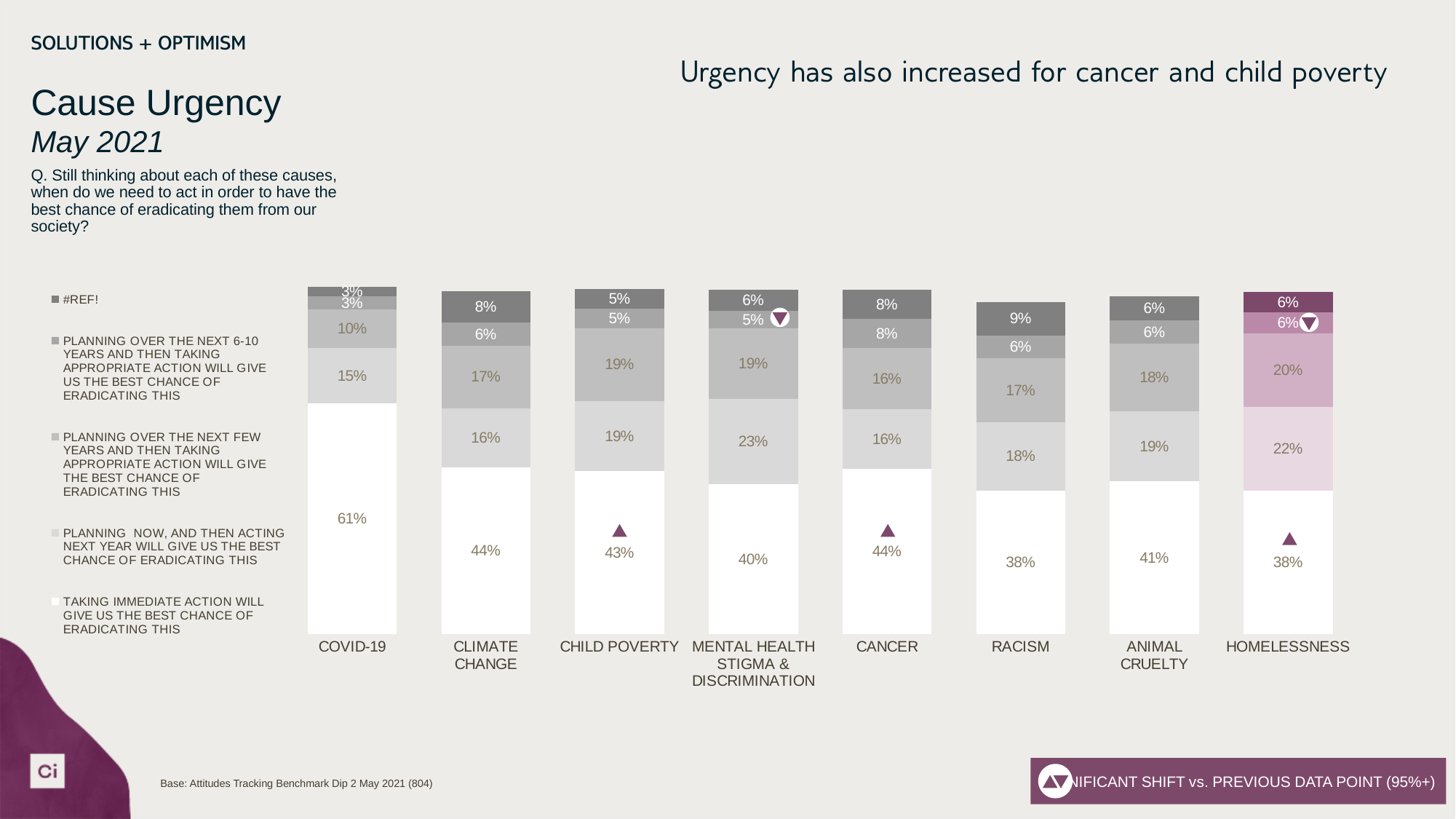

# SOLUTIONS + OPTIMISM
Urgency has also increased for cancer and child poverty
Cause Urgency
May 2021
Q. Still thinking about each of these causes, when do we need to act in order to have the best chance of eradicating them from our society?

### Chart

| Category | TAKING IMMEDIATE ACTION WILL GIVE US THE BEST CHANCE OF ERADICATING THIS | PLANNING  NOW, AND THEN ACTING NEXT YEAR WILL GIVE US THE BEST CHANCE OF ERADICATING THIS  | PLANNING OVER THE NEXT FEW YEARS AND THEN TAKING APPROPRIATE ACTION WILL GIVE THE BEST CHANCE OF ERADICATING THIS  | PLANNING OVER THE NEXT 6-10 YEARS AND THEN TAKING APPROPRIATE ACTION WILL GIVE US THE BEST CHANCE OF ERADICATING THIS  | #REF! |
|---|---|---|---|---|---|
| COVID-19 | 0.614221982105634 | 0.145624283721681 | 0.103296634852369 | 0.034364674743226 | 0.0257287656233711 |
| CLIMATE CHANGE | 0.442416301304365 | 0.157685657502168 | 0.167114434481537 | 0.060560912498158 | 0.0837249562129679 |
| CHILD POVERTY | 0.433368945564441 | 0.186679663989976 | 0.19317278774933 | 0.0517905875487461 | 0.0520436678357708 |
| MENTAL HEALTH STIGMA & DISCRIMINATION | 0.398368480985966 | 0.226193758052821 | 0.188244940873053 | 0.0470366922084085 | 0.056232307686817 |
| CANCER | 0.439861636487865 | 0.157402174595617 | 0.163042998639833 | 0.0779549861166296 | 0.0775045577704157 |
| RACISM | 0.382210813521752 | 0.180749211888423 | 0.170056517802658 | 0.0612891843216547 | 0.0887371652993474 |
| ANIMAL CRUELTY | 0.406566981414597 | 0.185281618740662 | 0.180344701090979 | 0.0617720688948719 | 0.064993442832941 |
| HOMELESSNESS | 0.381597438244335 | 0.221919178130581 | 0.196026063212473 | 0.0550770019259286 | 0.0557420757237069 |

SIGNIFICANT SHIFT vs. PREVIOUS DATA POINT (95%+)
54

54
54
Base: Attitudes Tracking Benchmark Dip 2 May 2021 (804)